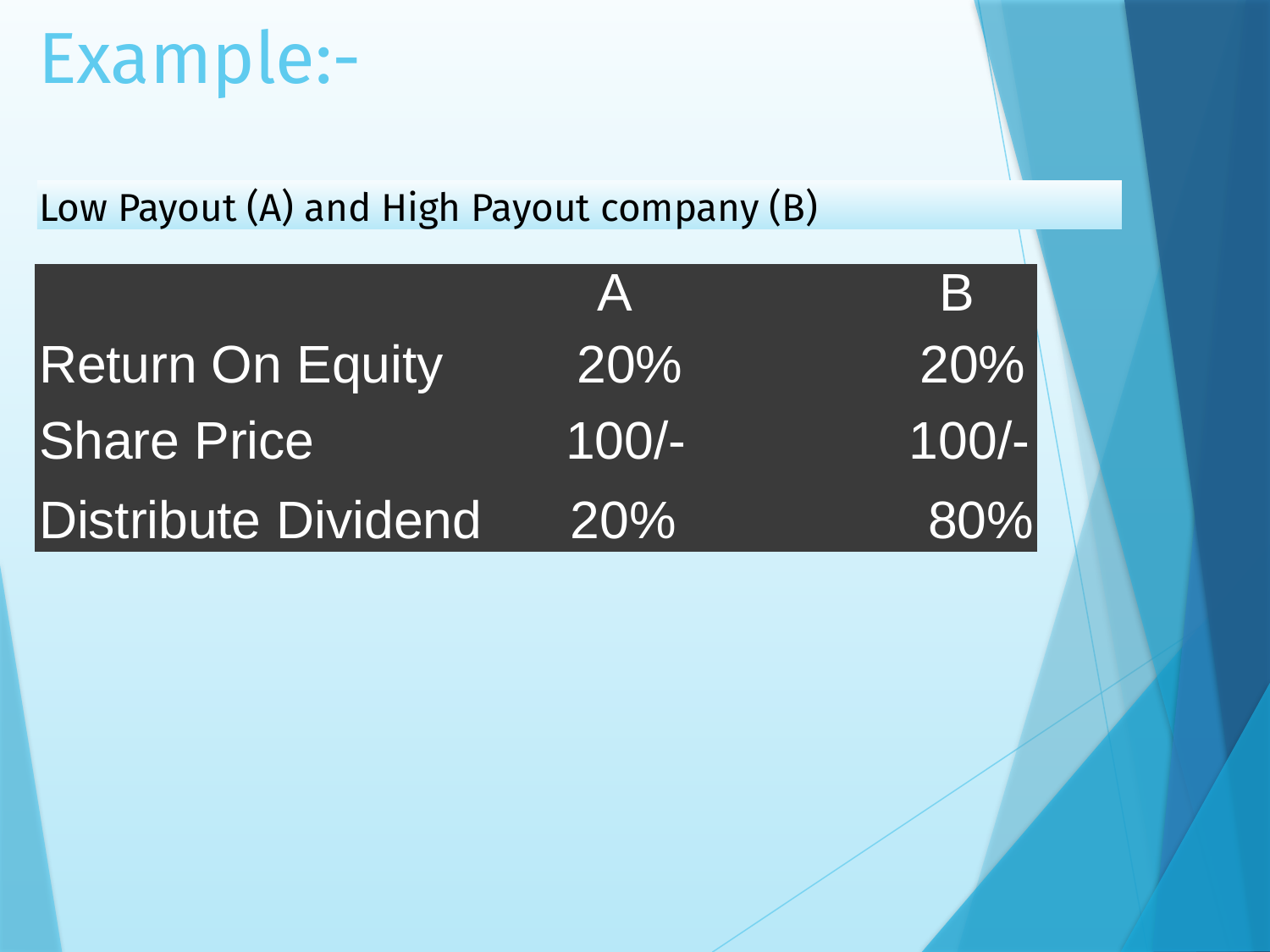

# Example:-
Low Payout (A) and High Payout company (B)
|  | A | B |
| --- | --- | --- |
| Return On Equity | 20% | 20% |
| Share Price | 100/- | 100/- |
| Distribute Dividend | 20% | 80% |